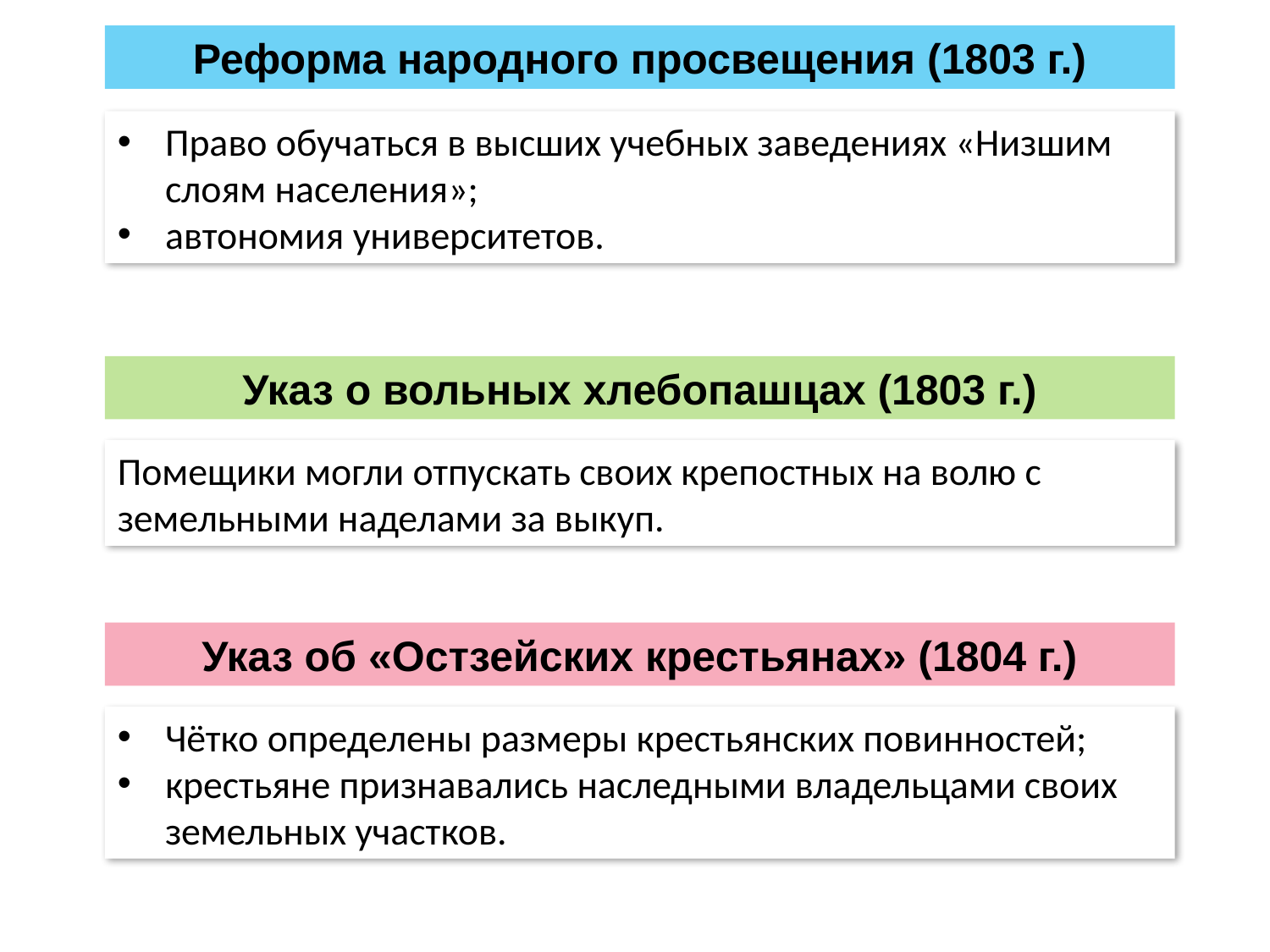

Реформа народного просвещения (1803 г.)
Право обучаться в высших учебных заведениях «Низшим слоям населения»;
автономия университетов.
Указ о вольных хлебопашцах (1803 г.)
Помещики могли отпускать своих крепостных на волю с земельными наделами за выкуп.
Указ об «Остзейских крестьянах» (1804 г.)
Чётко определены размеры крестьянских повинностей;
крестьяне признавались наследными владельцами своих земельных участков.